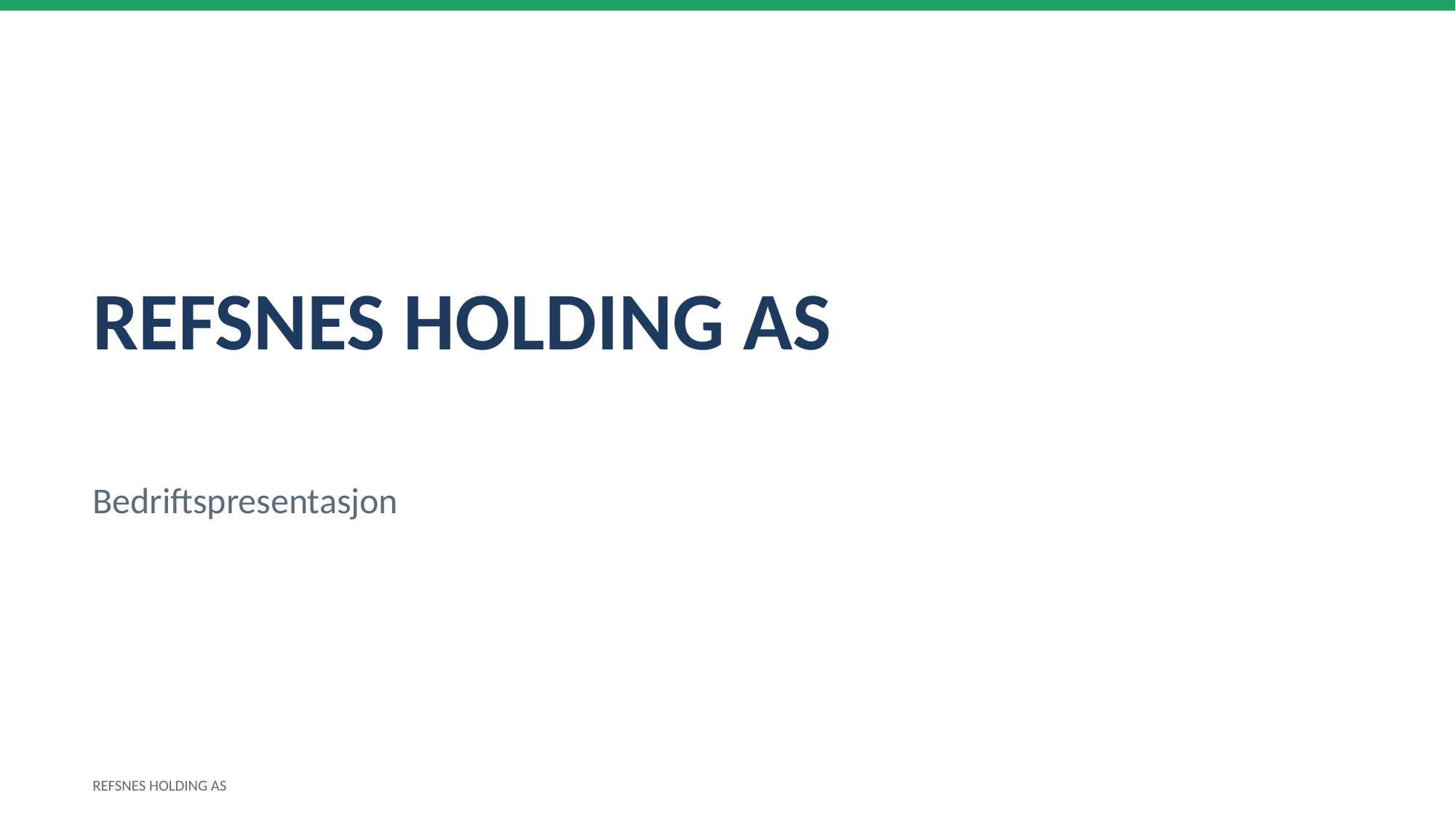

REFSNES HOLDING AS
Bedriftspresentasjon
REFSNES HOLDING AS